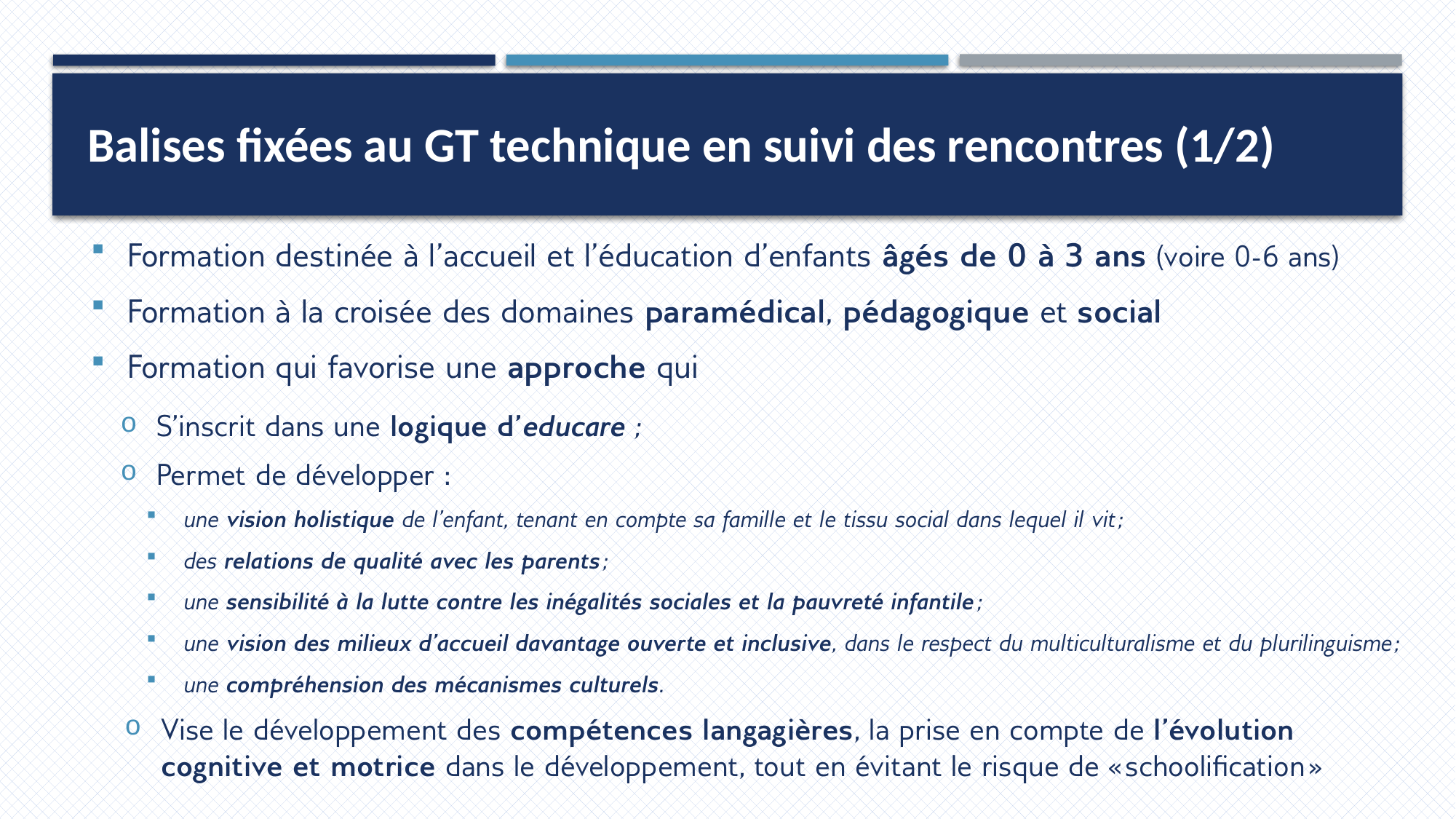

Balises fixées au GT technique en suivi des rencontres (1/2)
Formation destinée à l’accueil et l’éducation d’enfants âgés de 0 à 3 ans (voire 0-6 ans)
Formation à la croisée des domaines paramédical, pédagogique et social
Formation qui favorise une approche qui
S’inscrit dans une logique d’educare ;
Permet de développer :
une vision holistique de l’enfant, tenant en compte sa famille et le tissu social dans lequel il vit ;
des relations de qualité avec les parents ;
une sensibilité à la lutte contre les inégalités sociales et la pauvreté infantile ;
une vision des milieux d’accueil davantage ouverte et inclusive, dans le respect du multiculturalisme et du plurilinguisme ;
une compréhension des mécanismes culturels.
Vise le développement des compétences langagières, la prise en compte de l’évolution cognitive et motrice dans le développement, tout en évitant le risque de « schoolification »